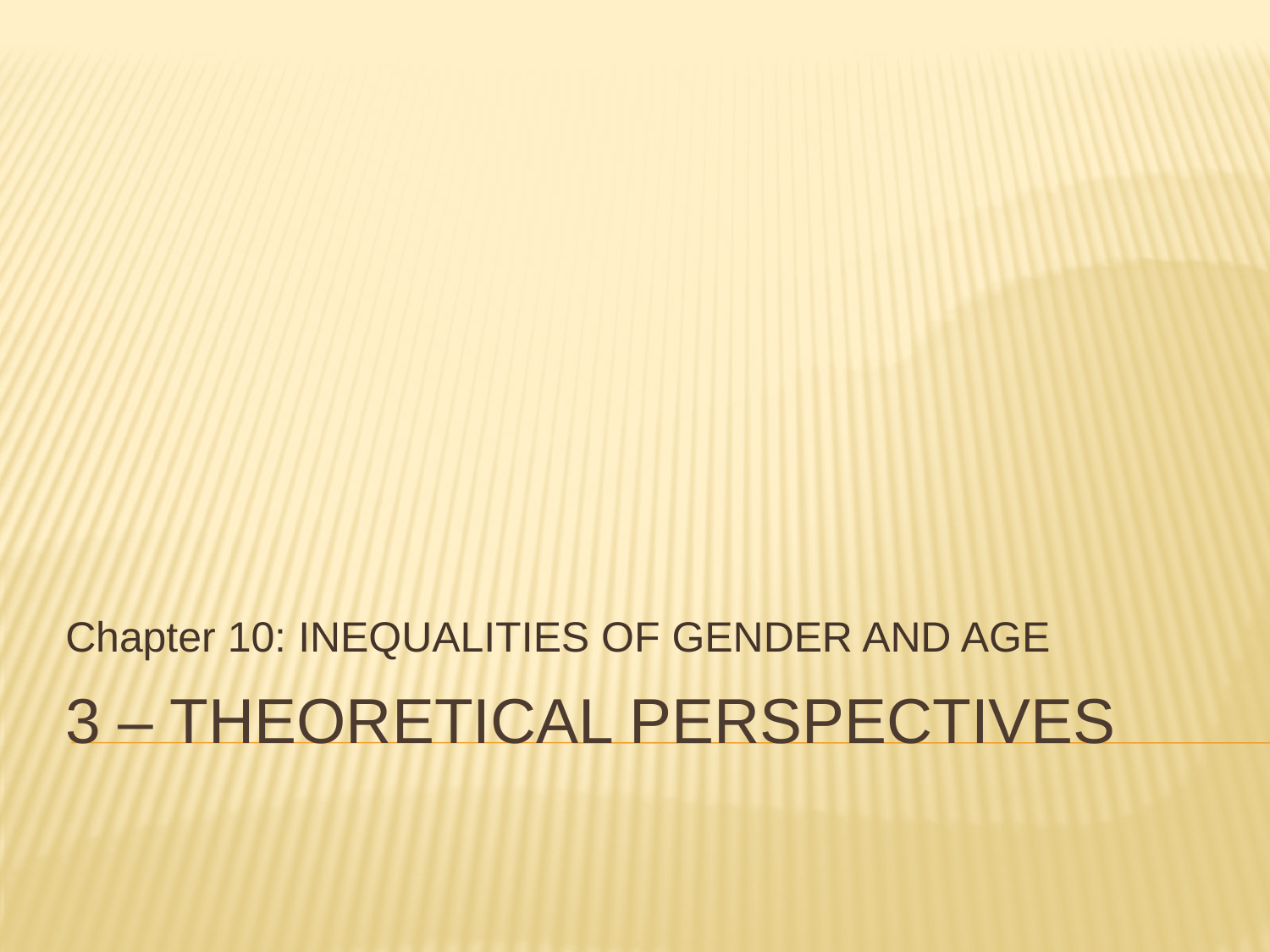

Chapter 10: INEQUALITIES OF GENDER AND AGE
# 3 – Theoretical Perspectives